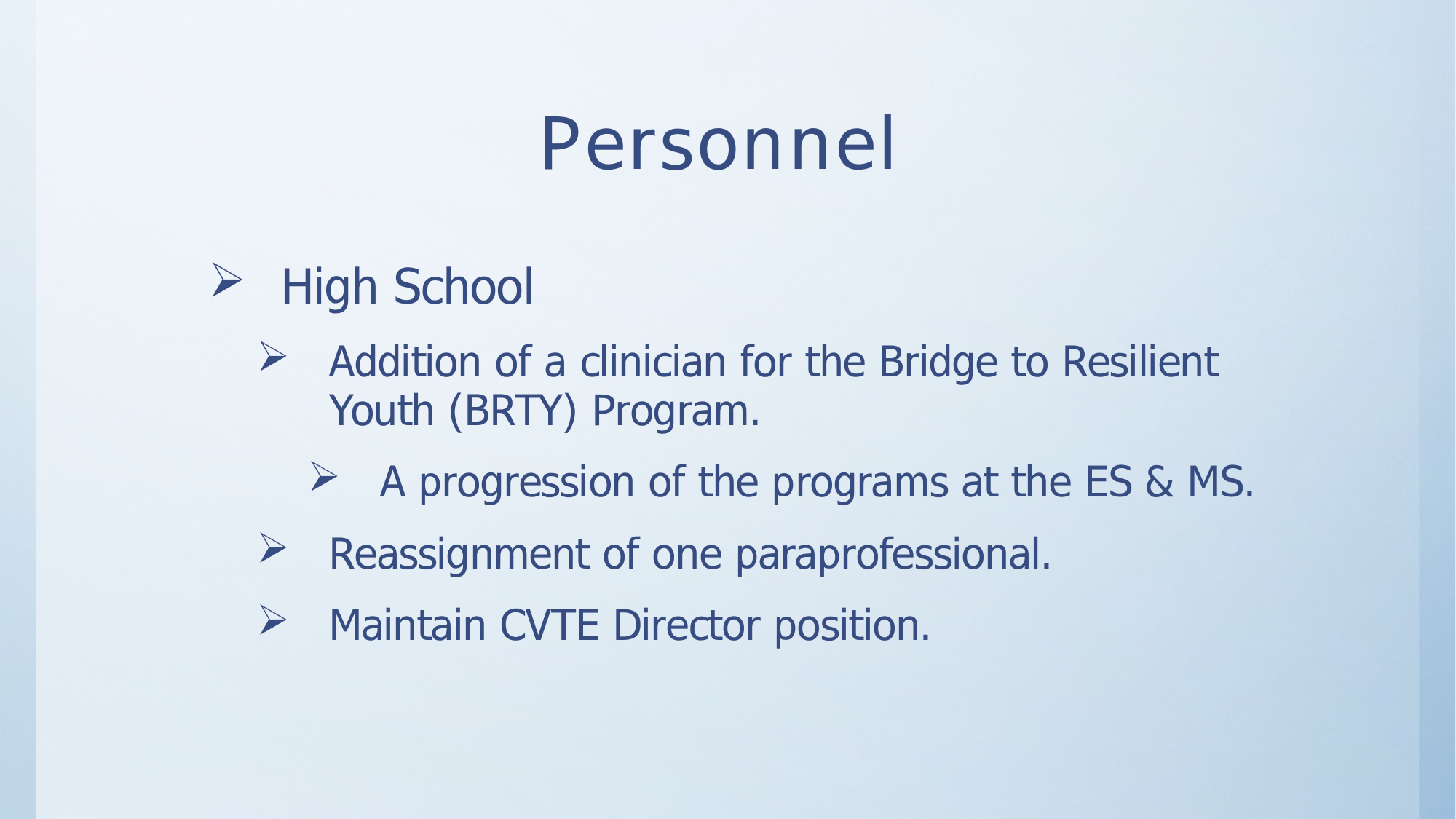

Personnel
High School
Addition of a clinician for the Bridge to Resilient Youth (BRTY) Program.
A progression of the programs at the ES & MS.
Reassignment of one paraprofessional.
Maintain CVTE Director position.